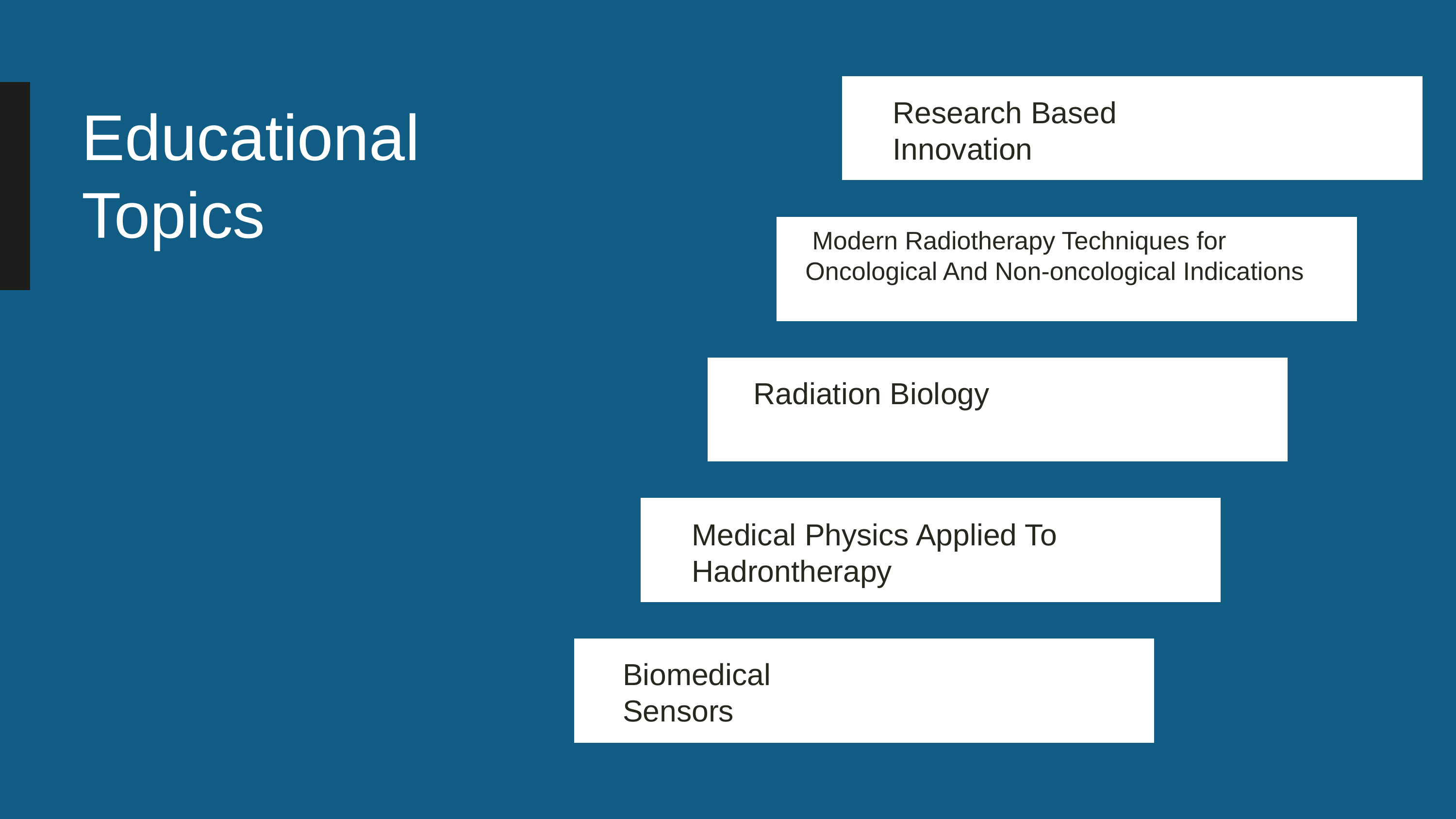

Research Based Innovation
Educational Topics

 Modern Radiotherapy Techniques for Oncological And Non-oncological Indications

Radiation Biology

Medical Physics Applied To Hadrontherapy

Biomedical Sensors